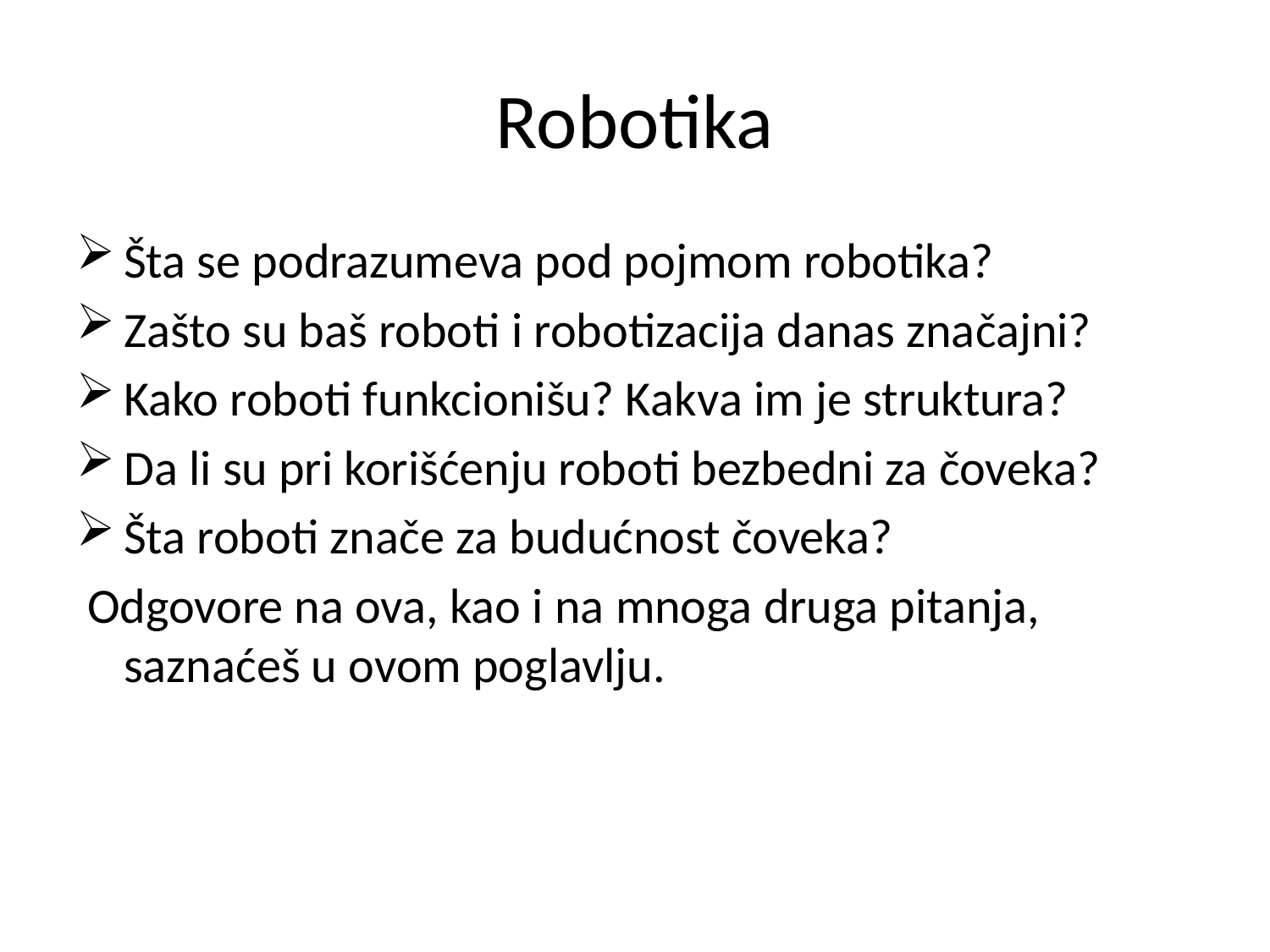

# Robotika
Šta se podrazumeva pod pojmom robotika?
Zašto su baš roboti i robotizacija danas značajni?
Kako roboti funkcionišu? Kakva im je struktura?
Da li su pri korišćenju roboti bezbedni za čoveka?
Šta roboti znače za budućnost čoveka?
 Odgovore na ova, kao i na mnoga druga pitanja, saznaćeš u ovom poglavlju.